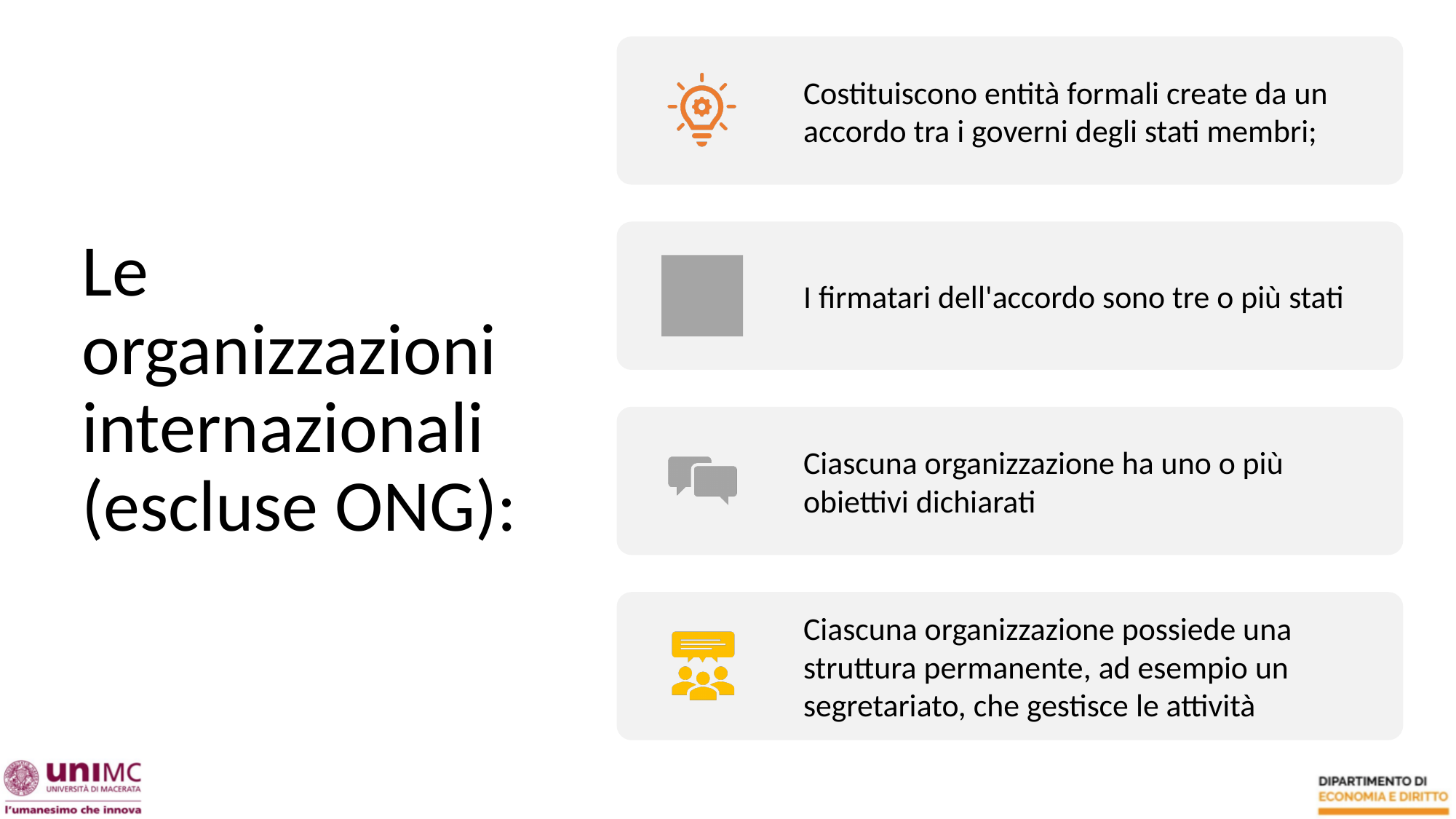

Costituiscono entità formali create da un accordo tra i governi degli stati membri;
I firmatari dell'accordo sono tre o più stati
Ciascuna organizzazione ha uno o più obiettivi dichiarati
Ciascuna organizzazione possiede una struttura permanente, ad esempio un segretariato, che gestisce le attività
Le organizzazioni internazionali (escluse ONG):